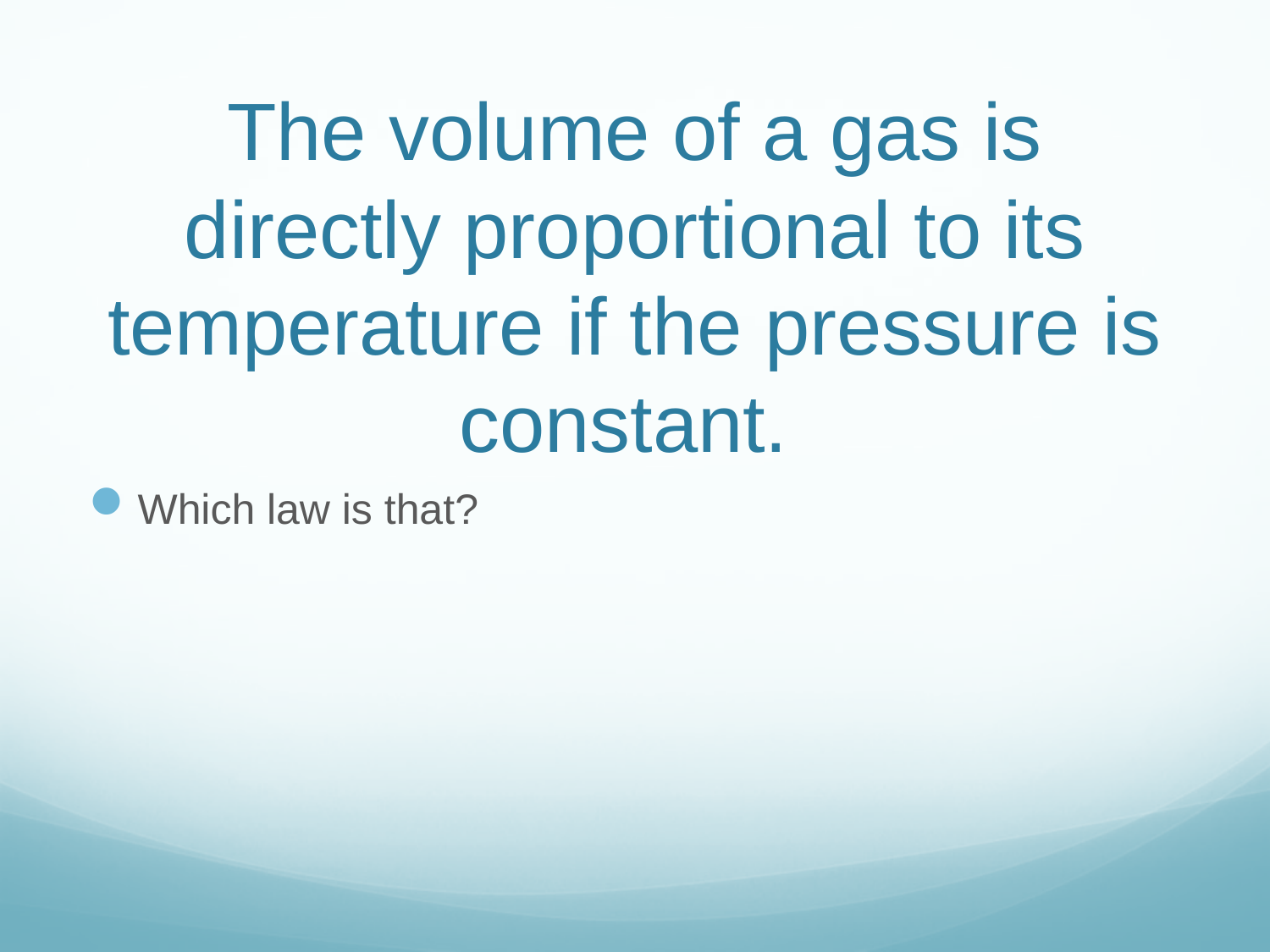

# The volume of a gas is directly proportional to its temperature if the pressure is constant.
Which law is that?